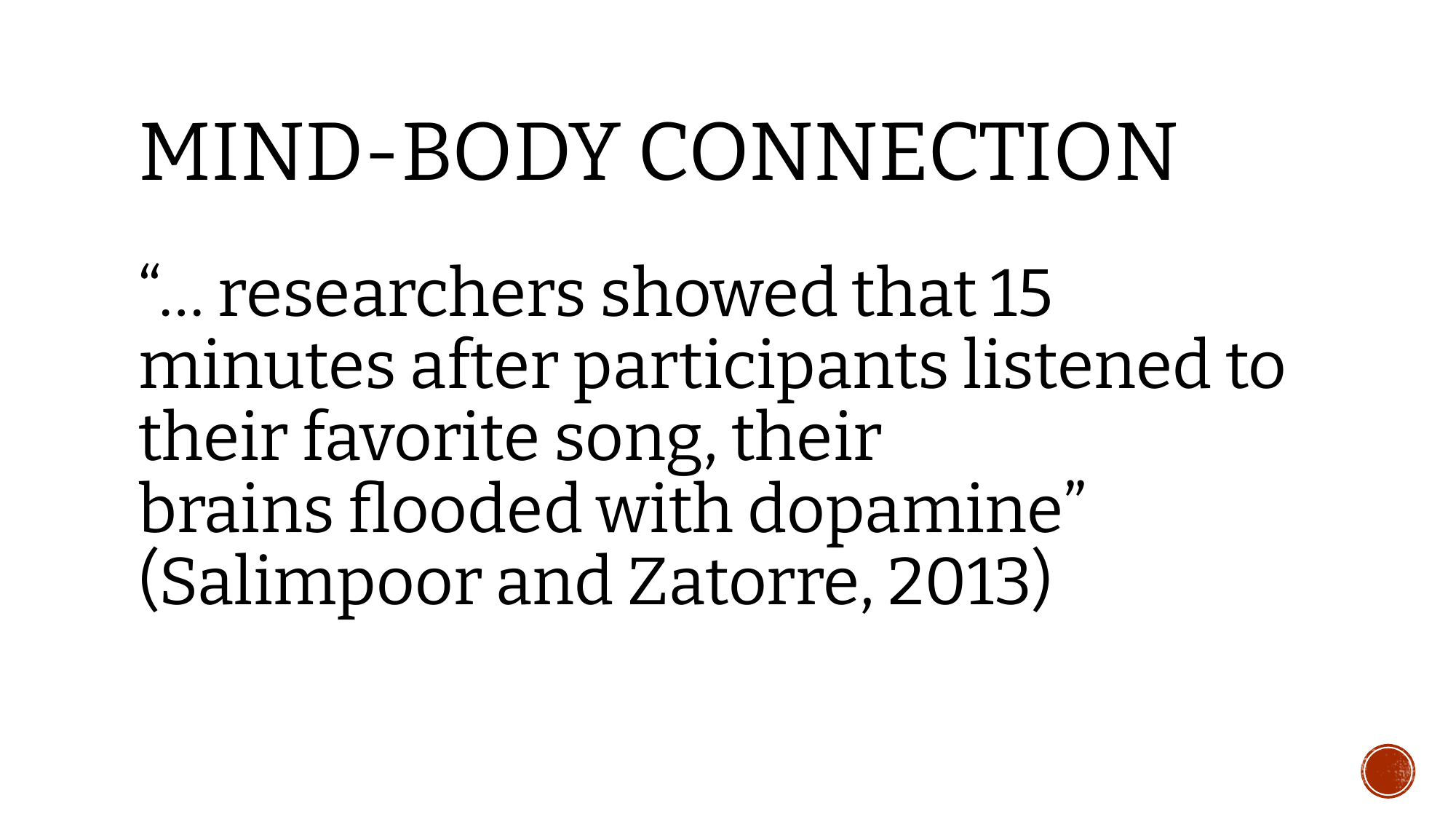

# Mind-body connection
“… researchers showed that 15 minutes after participants listened to their favorite song, their brains flooded with dopamine” (Salimpoor and Zatorre, 2013)